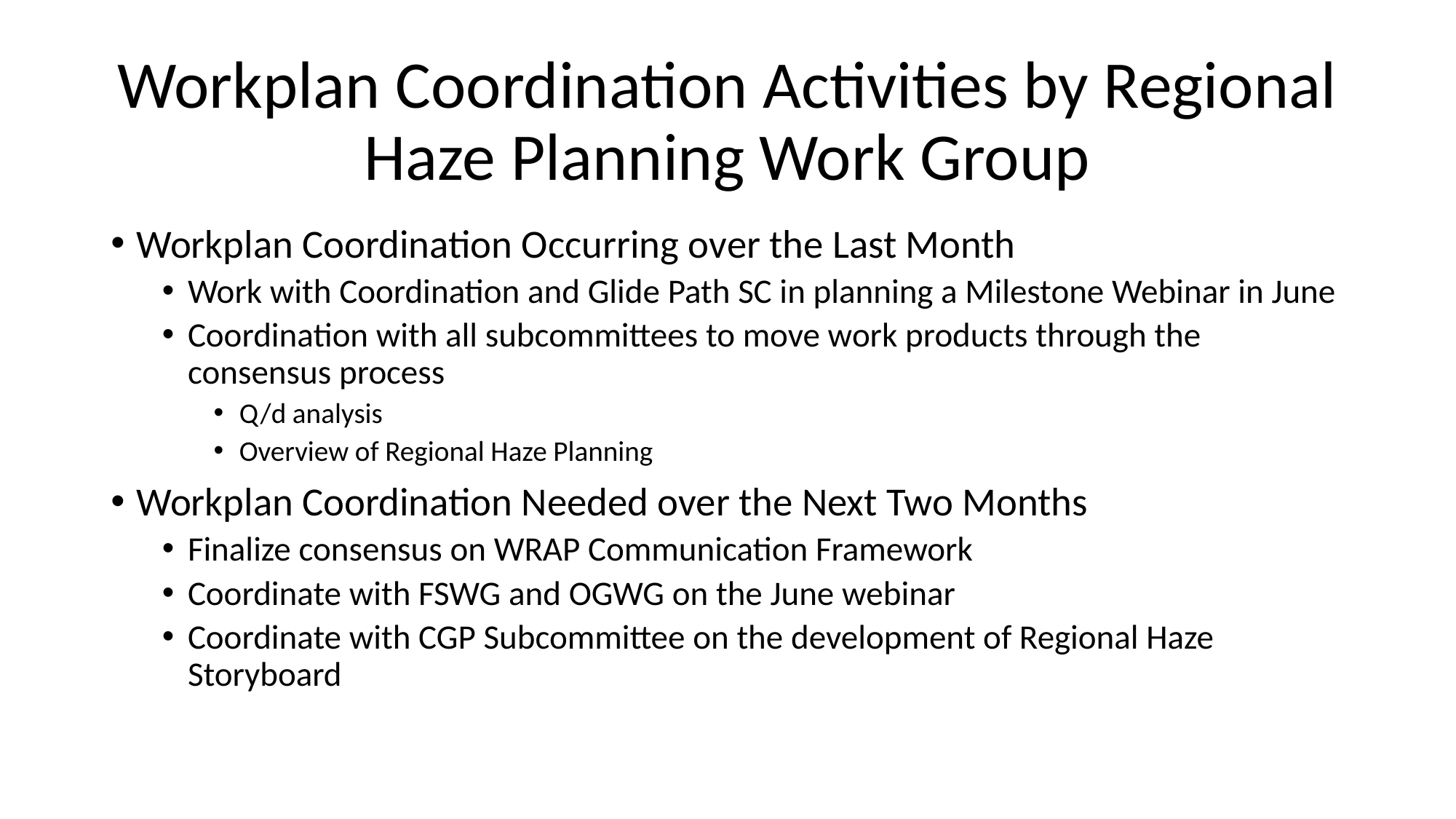

# Workplan Coordination Activities by Regional Haze Planning Work Group
Workplan Coordination Occurring over the Last Month
Work with Coordination and Glide Path SC in planning a Milestone Webinar in June
Coordination with all subcommittees to move work products through the consensus process
Q/d analysis
Overview of Regional Haze Planning
Workplan Coordination Needed over the Next Two Months
Finalize consensus on WRAP Communication Framework
Coordinate with FSWG and OGWG on the June webinar
Coordinate with CGP Subcommittee on the development of Regional Haze Storyboard